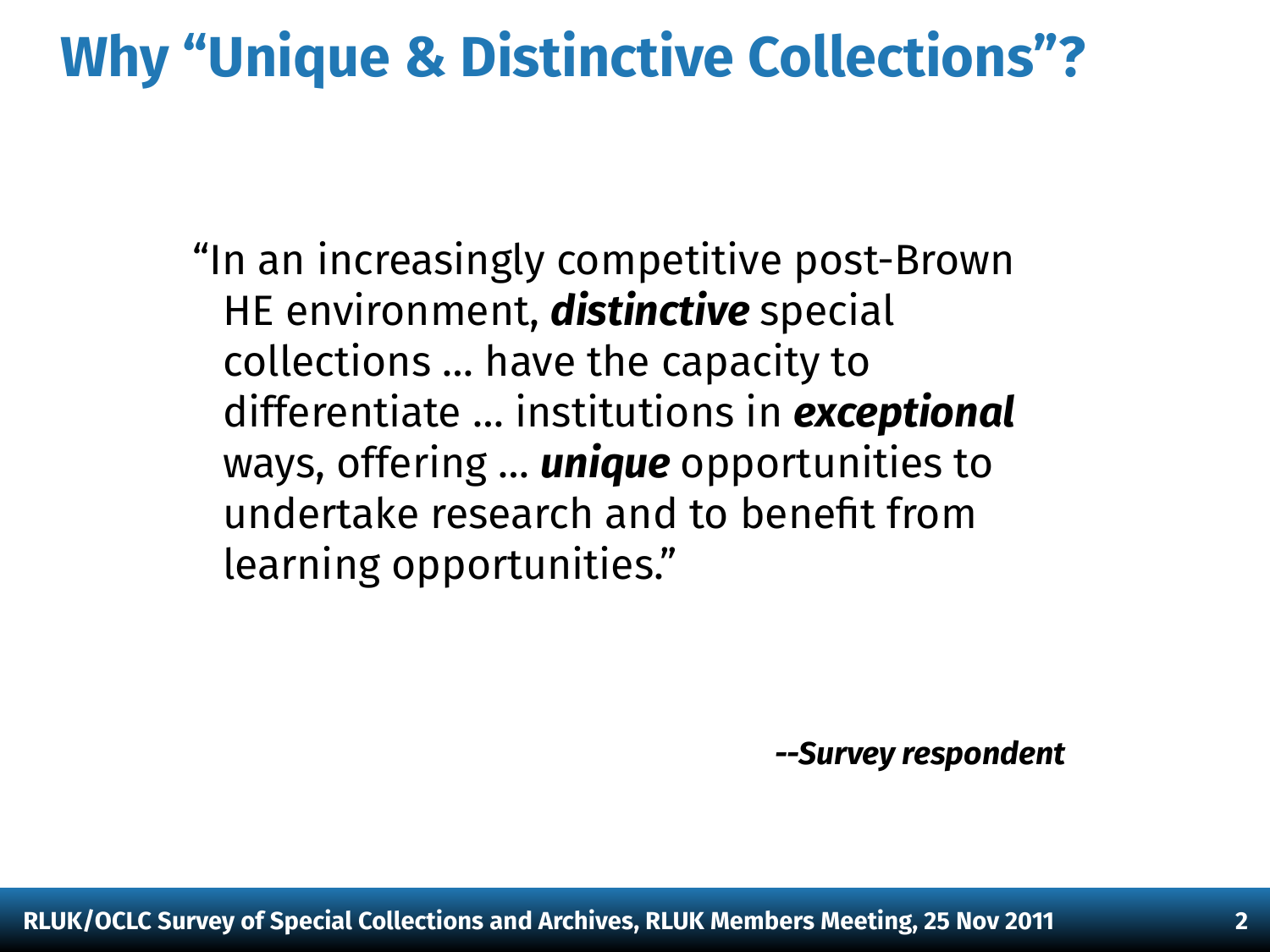

# Why “Unique & Distinctive Collections”?
“In an increasingly competitive post-Brown HE environment, distinctive special collections … have the capacity to differentiate … institutions in exceptional ways, offering … unique opportunities to undertake research and to benefit from learning opportunities.”

--Survey respondent